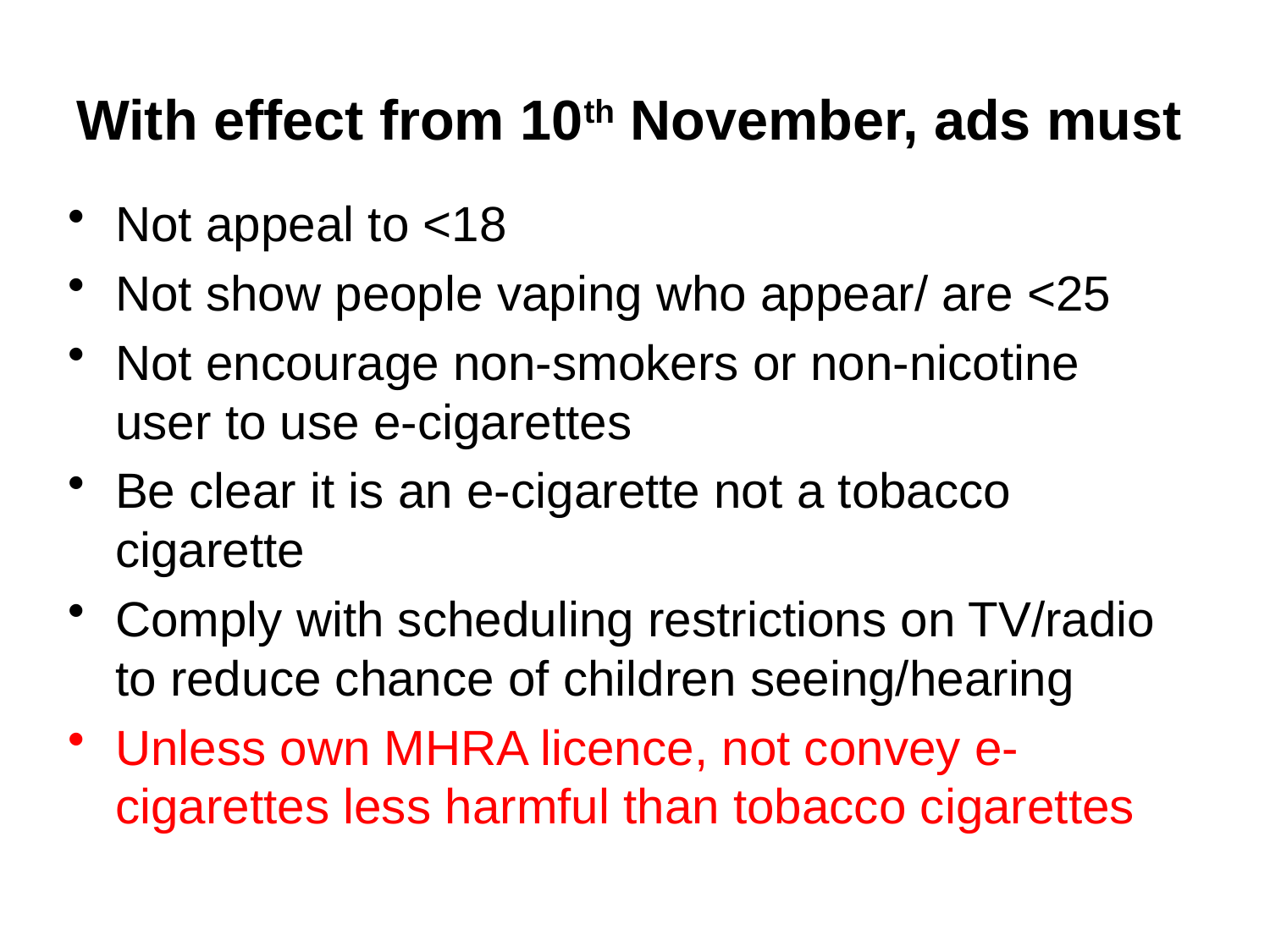

# With effect from 10th November, ads must
Not appeal to <18
Not show people vaping who appear/ are <25
Not encourage non-smokers or non-nicotine user to use e-cigarettes
Be clear it is an e-cigarette not a tobacco cigarette
Comply with scheduling restrictions on TV/radio to reduce chance of children seeing/hearing
Unless own MHRA licence, not convey e-cigarettes less harmful than tobacco cigarettes